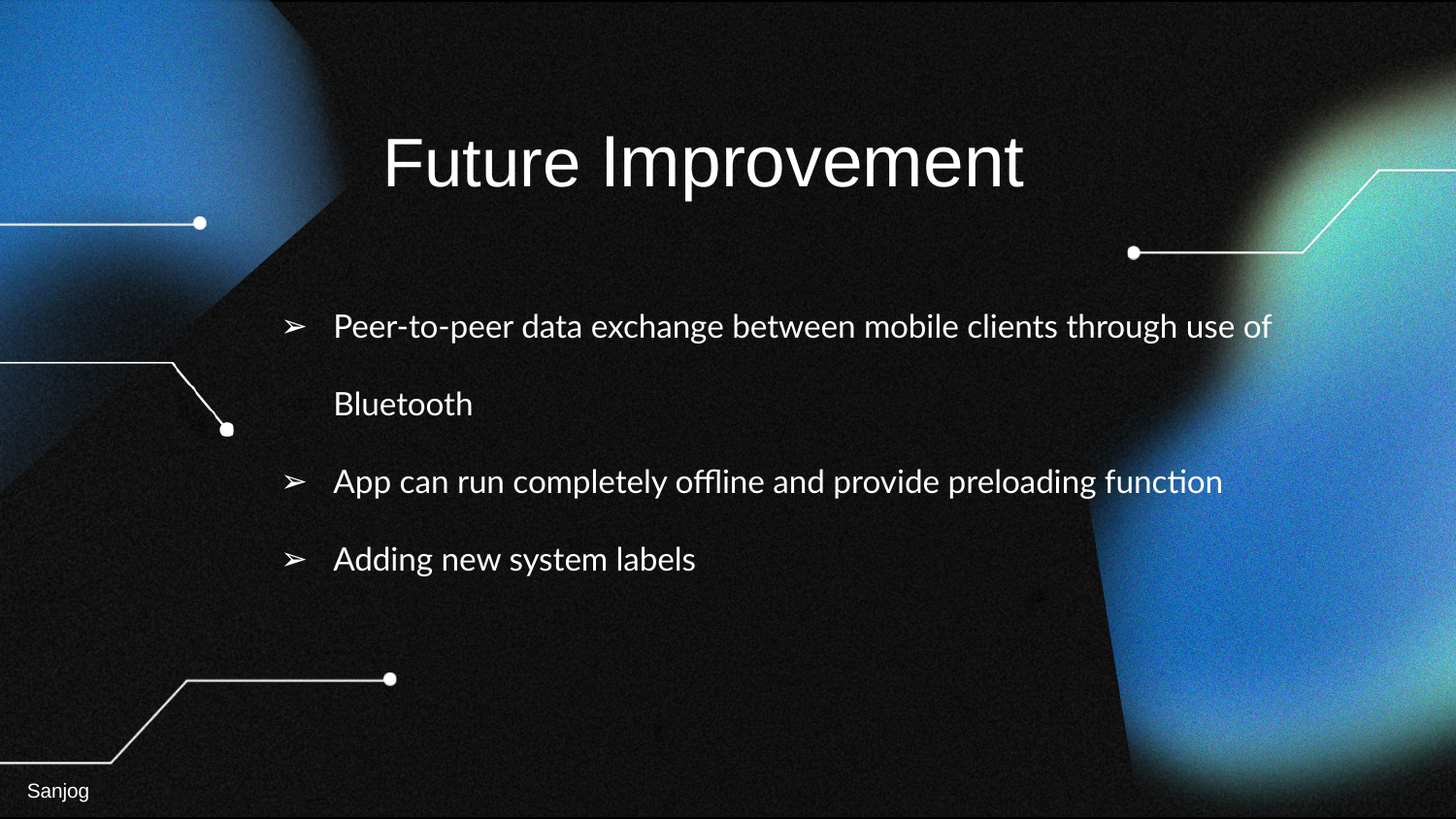

Future Improvement

Peer-to-peer data exchange between mobile clients through use of Bluetooth
App can run completely offline and provide preloading function
Adding new system labels

Sanjog